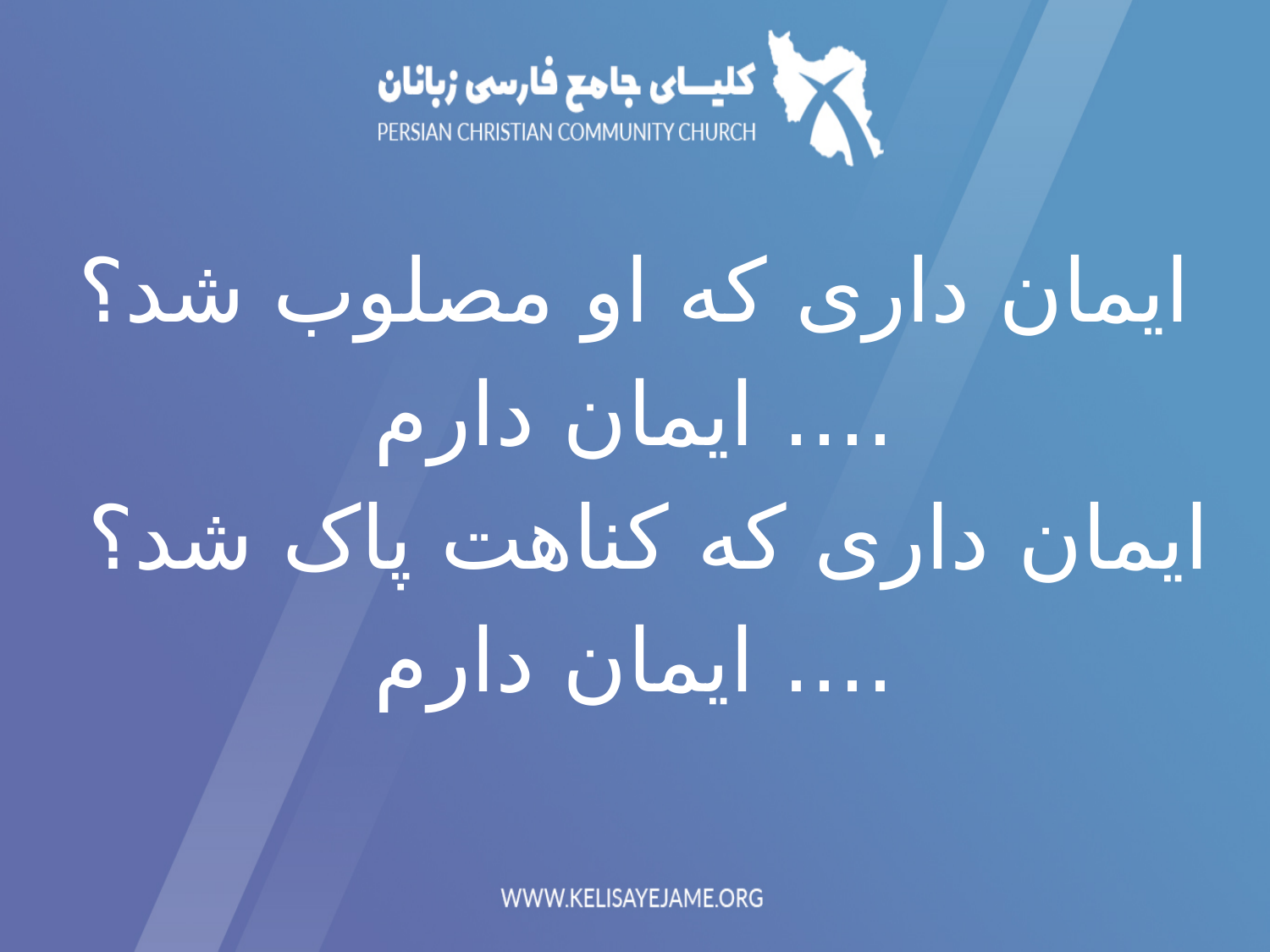

ایمان داری که او مصلوب شد؟
.... ایمان دارم
ایمان داری که کناهت پاک شد؟
.... ایمان دارم